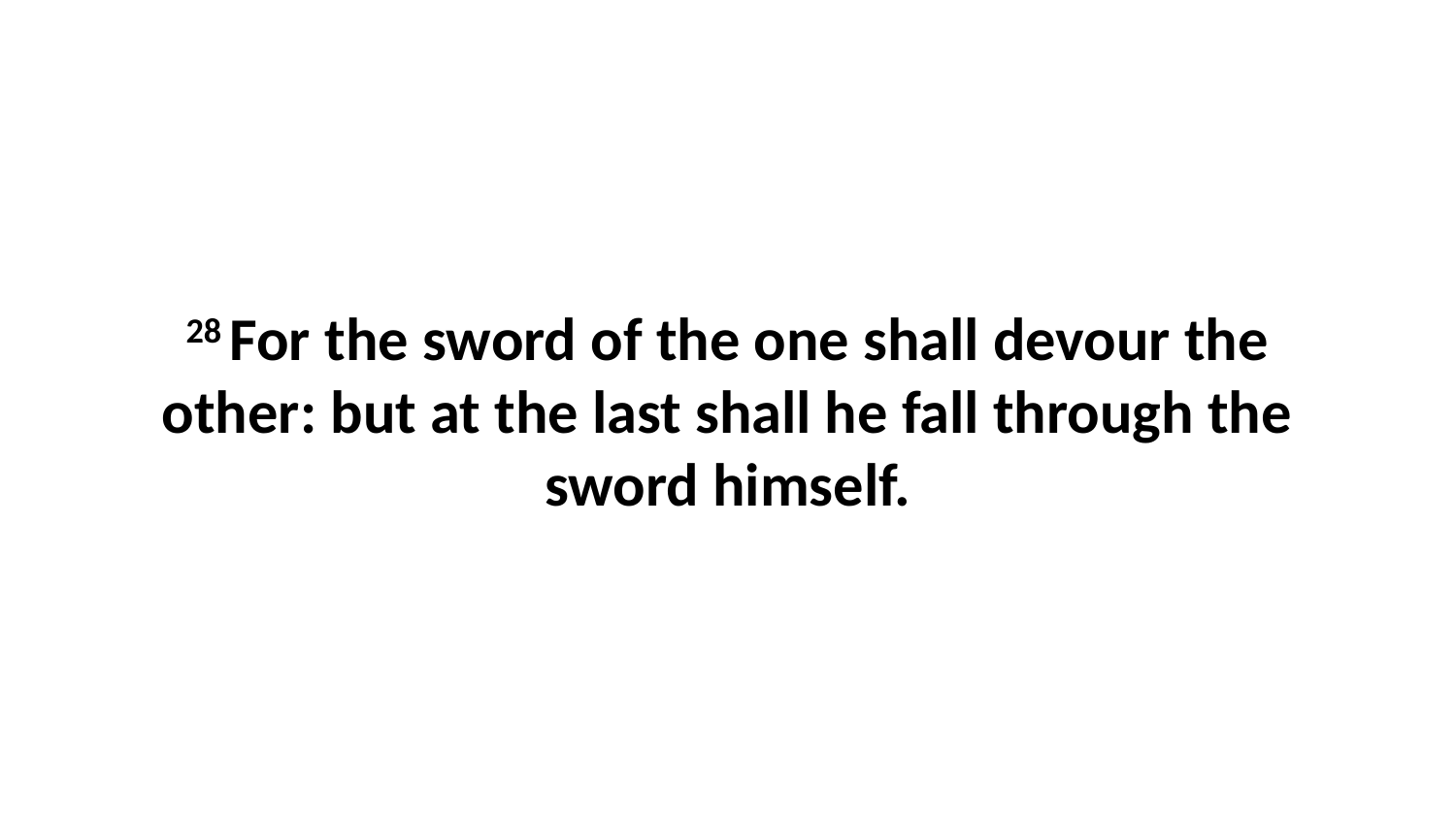

28 For the sword of the one shall devour the other: but at the last shall he fall through the sword himself.